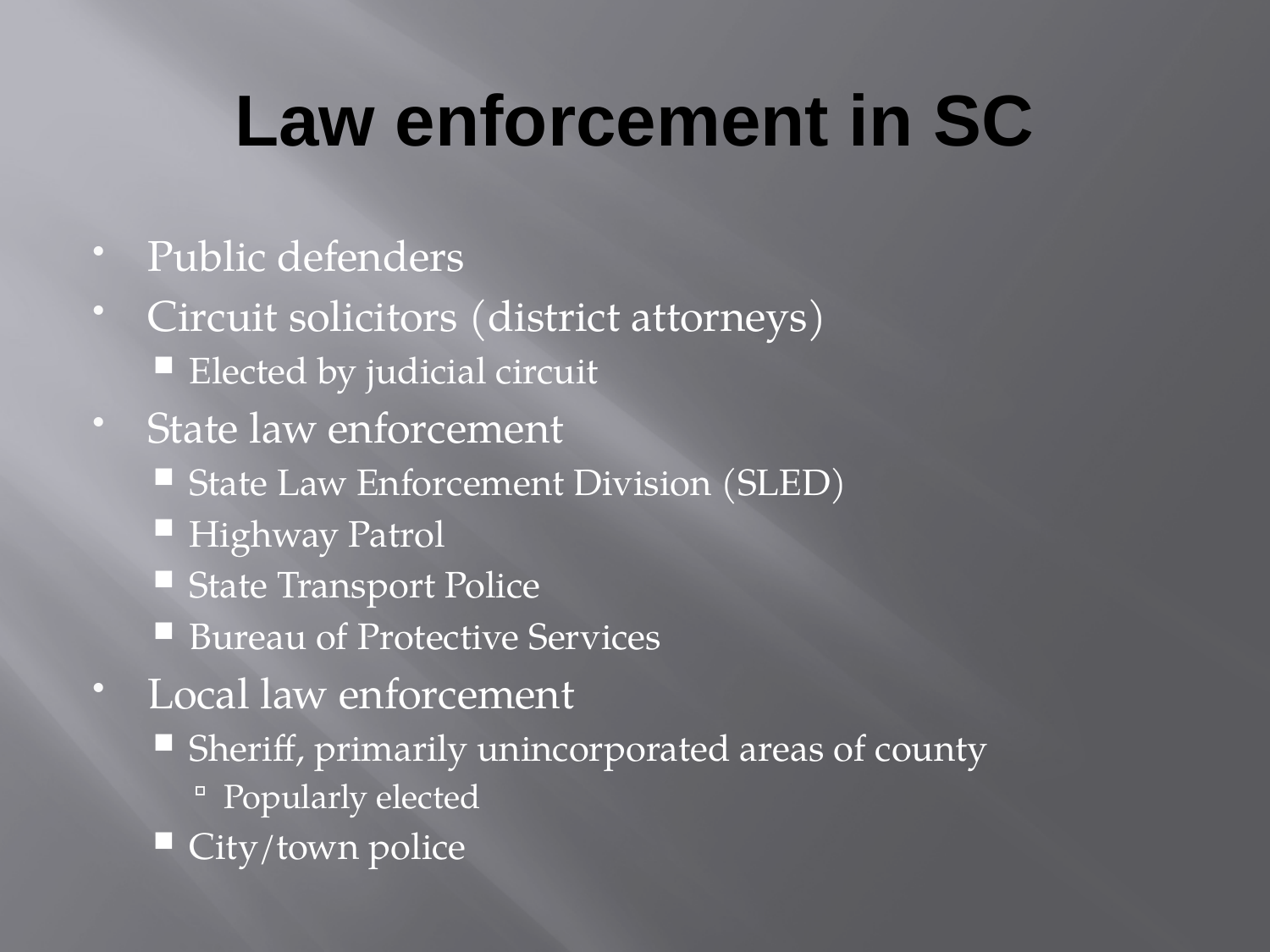

# Law enforcement in SC
Public defenders
Circuit solicitors (district attorneys)
Elected by judicial circuit
State law enforcement
State Law Enforcement Division (SLED)
Highway Patrol
State Transport Police
Bureau of Protective Services
Local law enforcement
Sheriff, primarily unincorporated areas of county
Popularly elected
City/town police